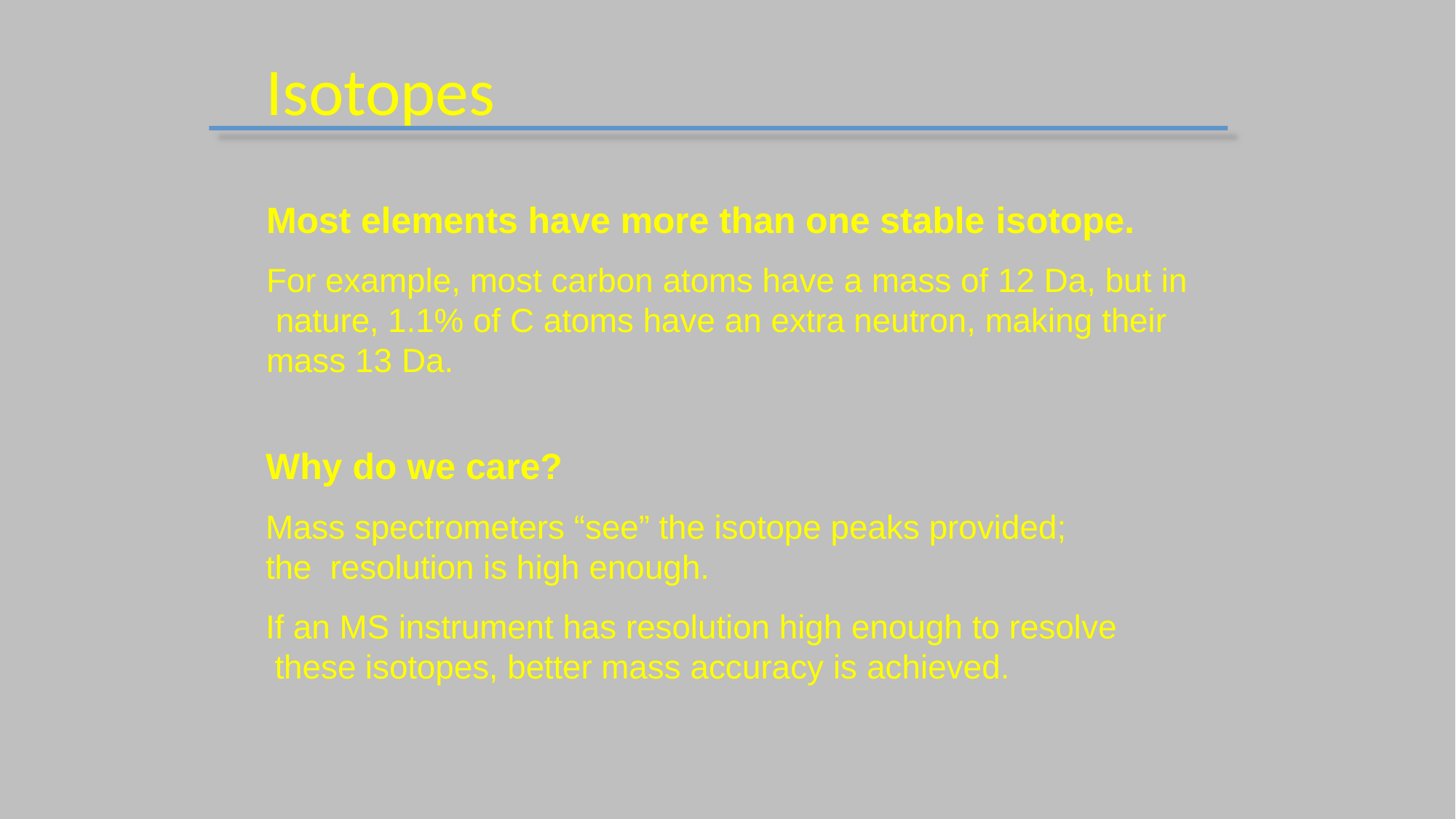

# Isotopes

Most elements have more than one stable isotope.
For example, most carbon atoms have a mass of 12 Da, but in  nature, 1.1% of C atoms have an extra neutron, making their  mass 13 Da.

Why do we care?
Mass spectrometers “see” the isotope peaks provided; the  resolution is high enough.
If an MS instrument has resolution high enough to resolve  these isotopes, better mass accuracy is achieved.